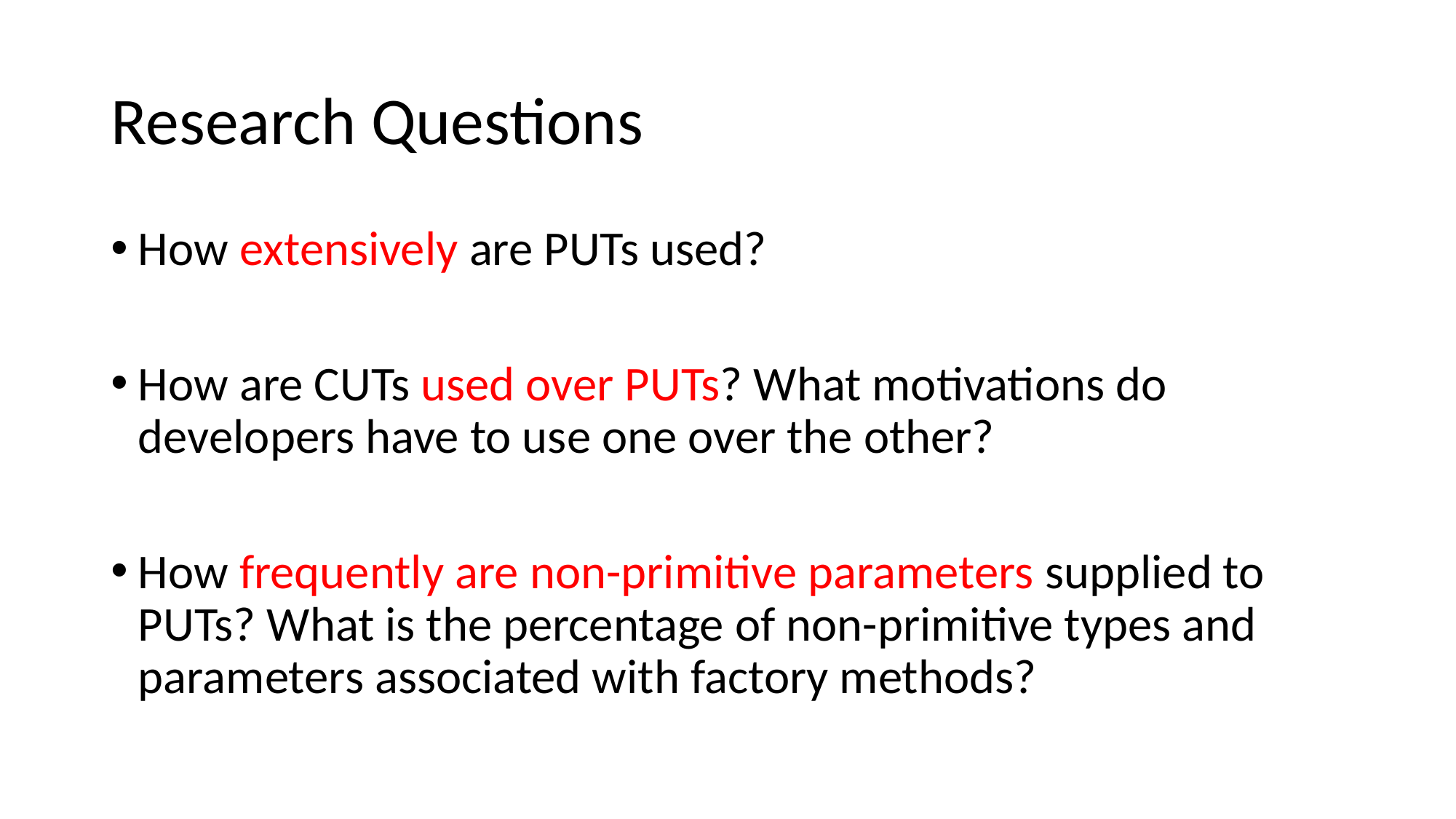

# Research Questions
How extensively are PUTs used?

How are CUTs used over PUTs? What motivations do developers have to use one over the other?

How frequently are non-primitive parameters supplied to PUTs? What is the percentage of non-primitive types and parameters associated with factory methods?